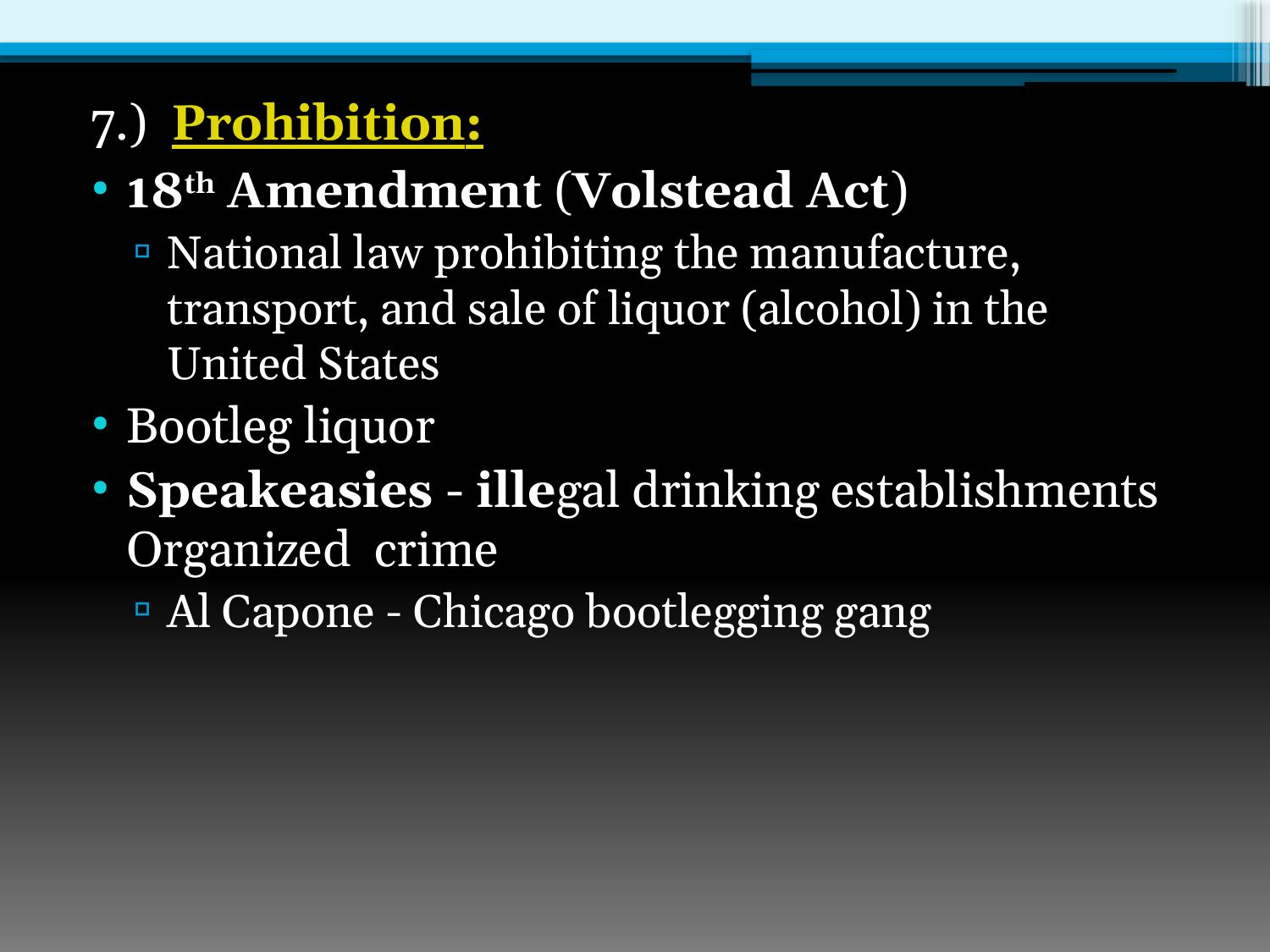

7.)  Prohibition:
18th Amendment (Volstead Act)
National law prohibiting the manufacture, transport, and sale of liquor (alcohol) in the United States
Bootleg liquor
Speakeasies - illegal drinking establishments Organized  crime
Al Capone - Chicago bootlegging gang